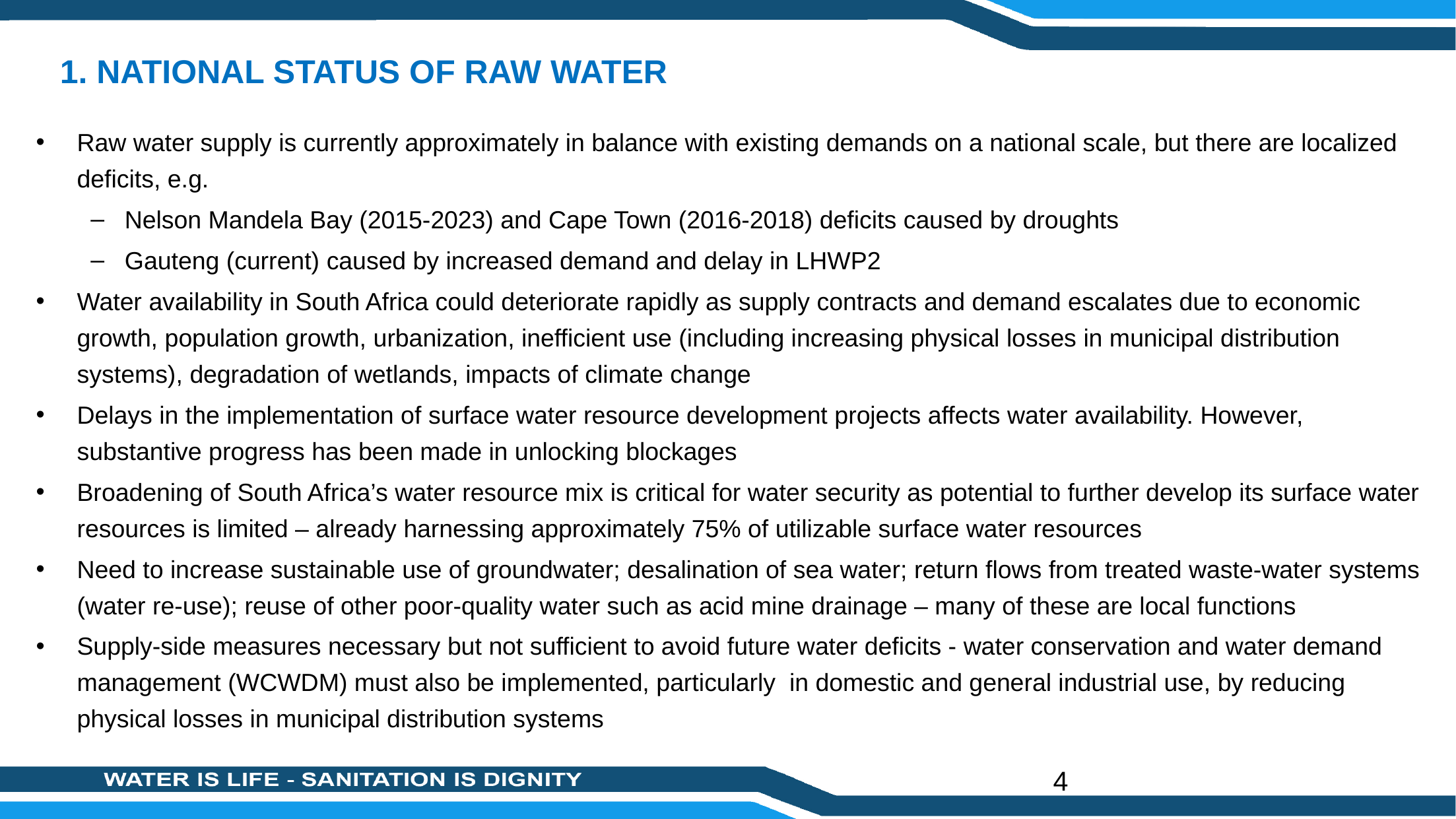

# 1. NATIONAL STATUS OF RAW WATER
Raw water supply is currently approximately in balance with existing demands on a national scale, but there are localized deficits, e.g.
Nelson Mandela Bay (2015-2023) and Cape Town (2016-2018) deficits caused by droughts
Gauteng (current) caused by increased demand and delay in LHWP2
Water availability in South Africa could deteriorate rapidly as supply contracts and demand escalates due to economic growth, population growth, urbanization, inefficient use (including increasing physical losses in municipal distribution systems), degradation of wetlands, impacts of climate change
Delays in the implementation of surface water resource development projects affects water availability. However, substantive progress has been made in unlocking blockages
Broadening of South Africa’s water resource mix is critical for water security as potential to further develop its surface water resources is limited – already harnessing approximately 75% of utilizable surface water resources
Need to increase sustainable use of groundwater; desalination of sea water; return flows from treated waste-water systems (water re-use); reuse of other poor-quality water such as acid mine drainage – many of these are local functions
Supply-side measures necessary but not sufficient to avoid future water deficits - water conservation and water demand management (WCWDM) must also be implemented, particularly  in domestic and general industrial use, by reducing physical losses in municipal distribution systems

4